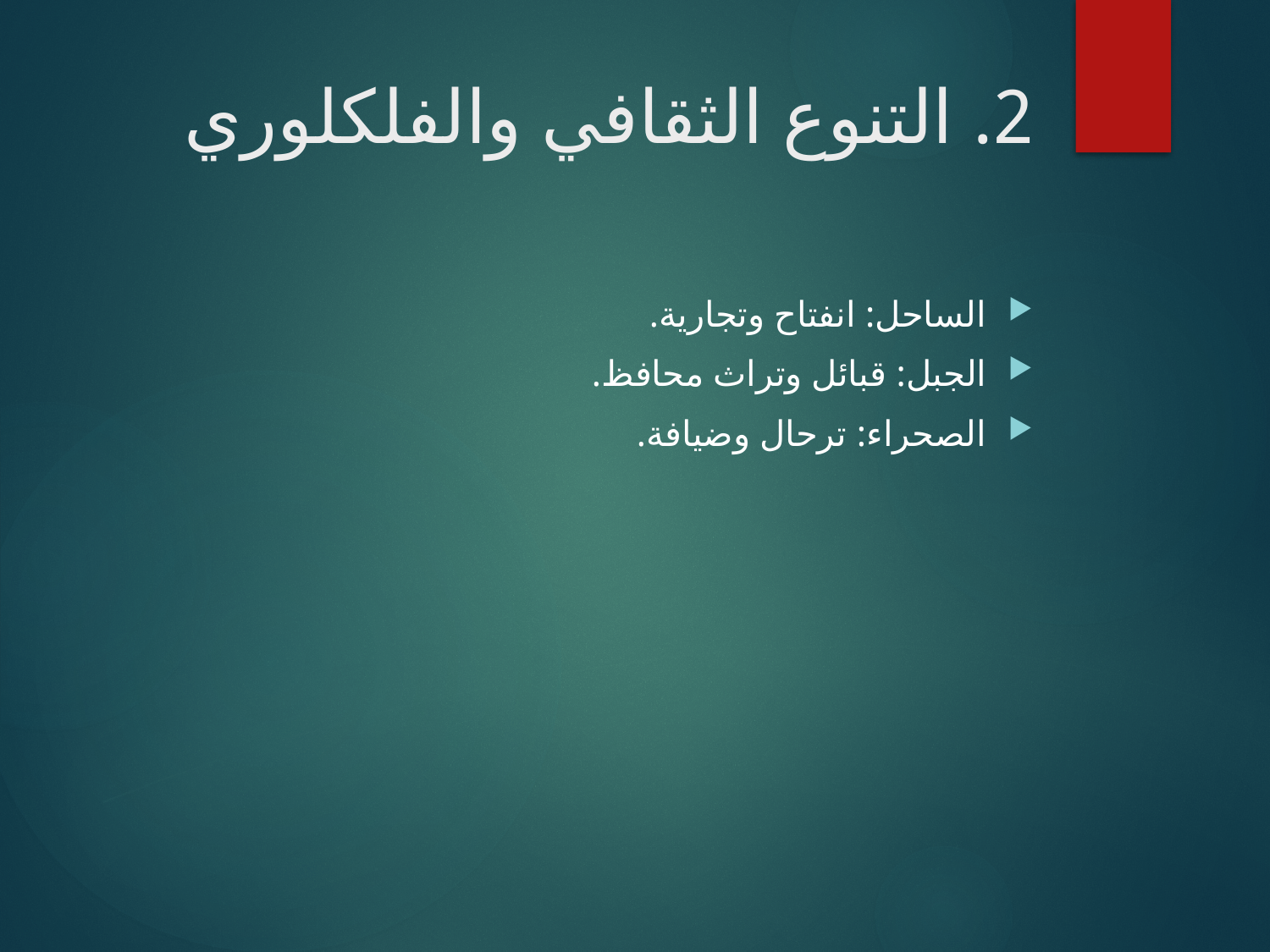

# 2. التنوع الثقافي والفلكلوري
الساحل: انفتاح وتجارية.
الجبل: قبائل وتراث محافظ.
الصحراء: ترحال وضيافة.